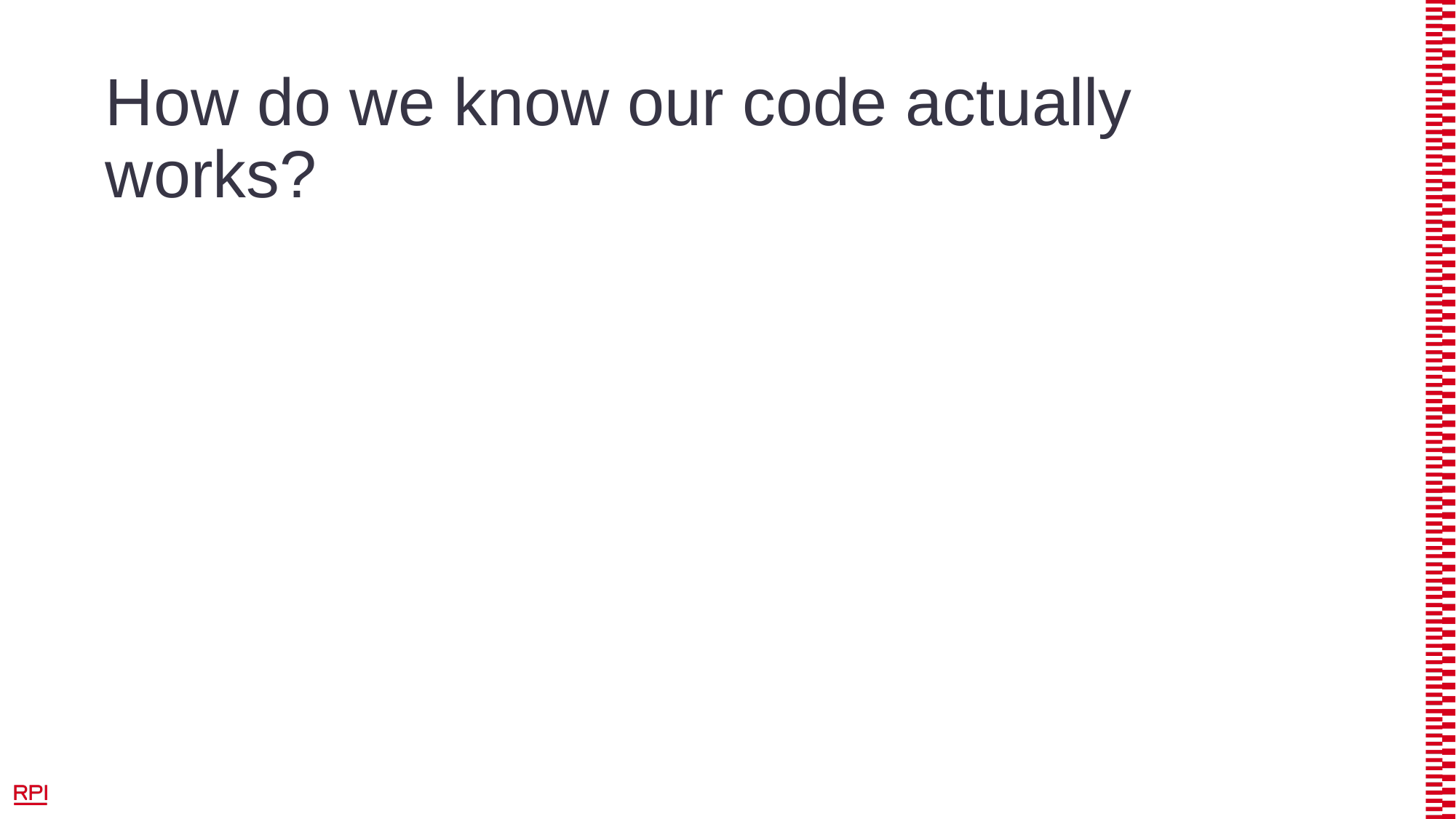

# How do we know our code actually works?